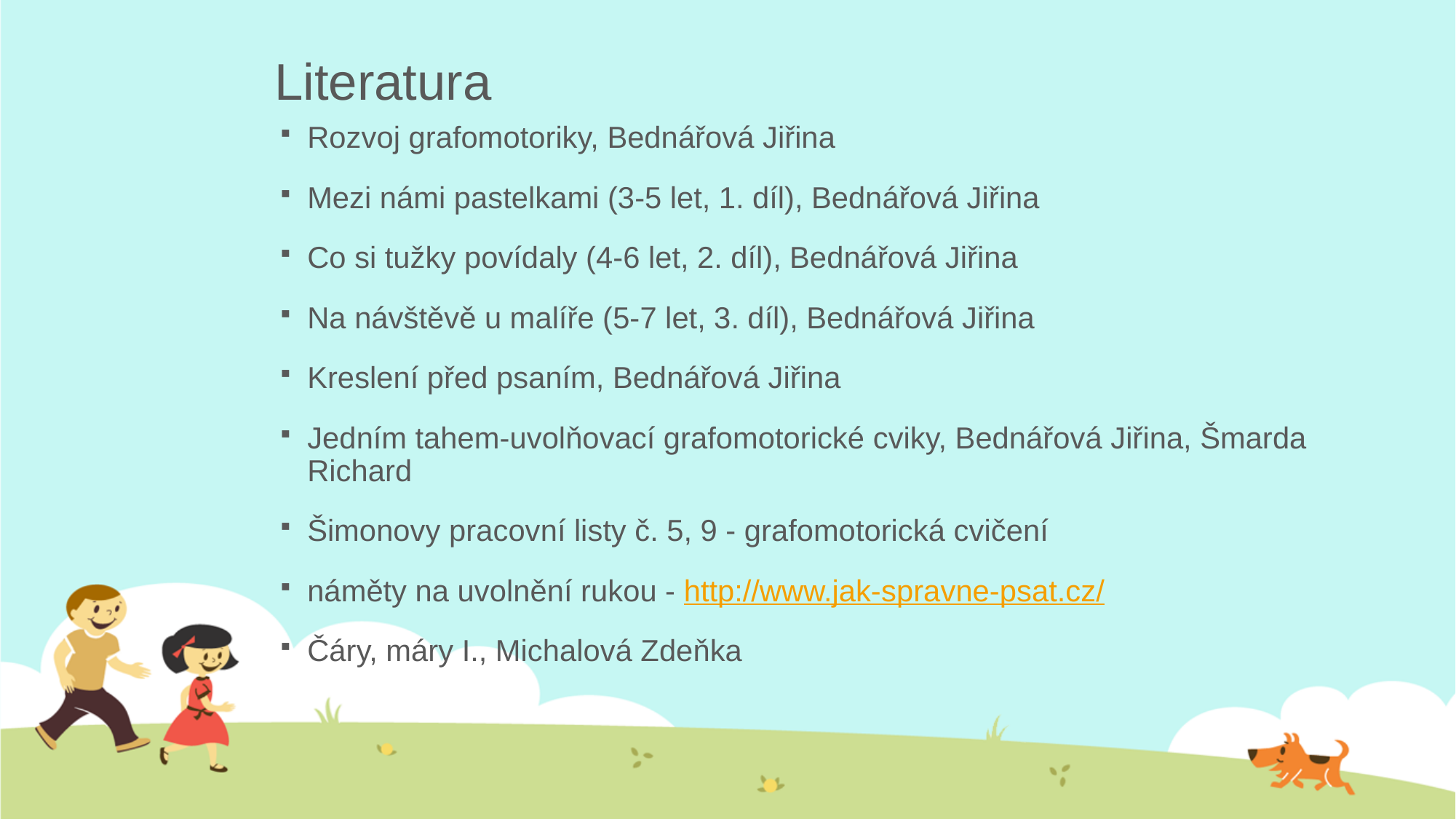

# Literatura
Rozvoj grafomotoriky, Bednářová Jiřina
Mezi námi pastelkami (3-5 let, 1. díl), Bednářová Jiřina
Co si tužky povídaly (4-6 let, 2. díl), Bednářová Jiřina
Na návštěvě u malíře (5-7 let, 3. díl), Bednářová Jiřina
Kreslení před psaním, Bednářová Jiřina
Jedním tahem-uvolňovací grafomotorické cviky, Bednářová Jiřina, Šmarda Richard
Šimonovy pracovní listy č. 5, 9 - grafomotorická cvičení
náměty na uvolnění rukou - http://www.jak-spravne-psat.cz/
Čáry, máry I., Michalová Zdeňka